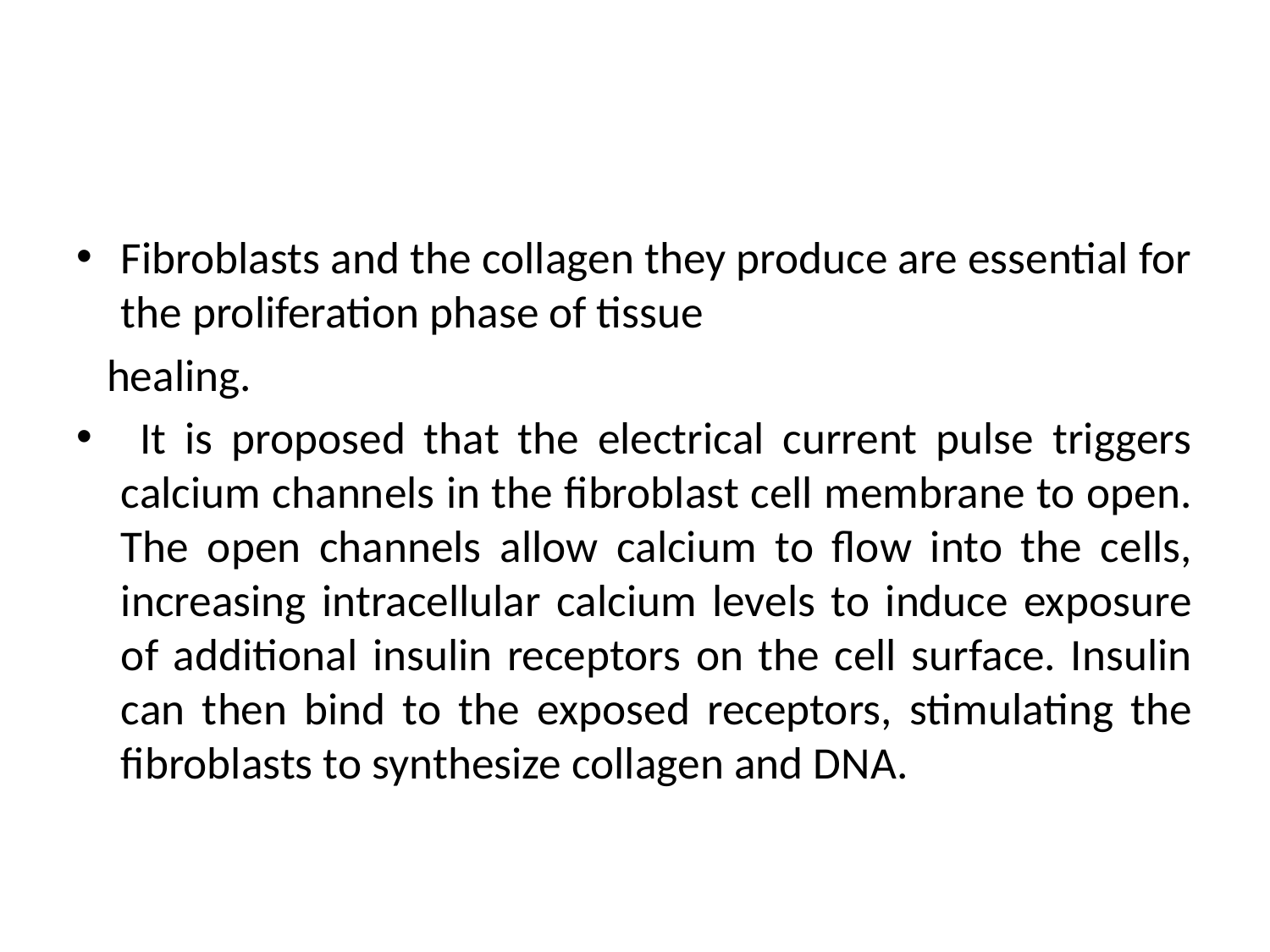

#
Fibroblasts and the collagen they produce are essential for the proliferation phase of tissue
   healing.
 It is proposed that the electrical current pulse triggers calcium channels in the fibroblast cell membrane to open. The open channels allow calcium to flow into the cells, increasing intracellular calcium levels to induce exposure of additional insulin receptors on the cell surface. Insulin can then bind to the exposed receptors, stimulating the fibroblasts to synthesize collagen and DNA.